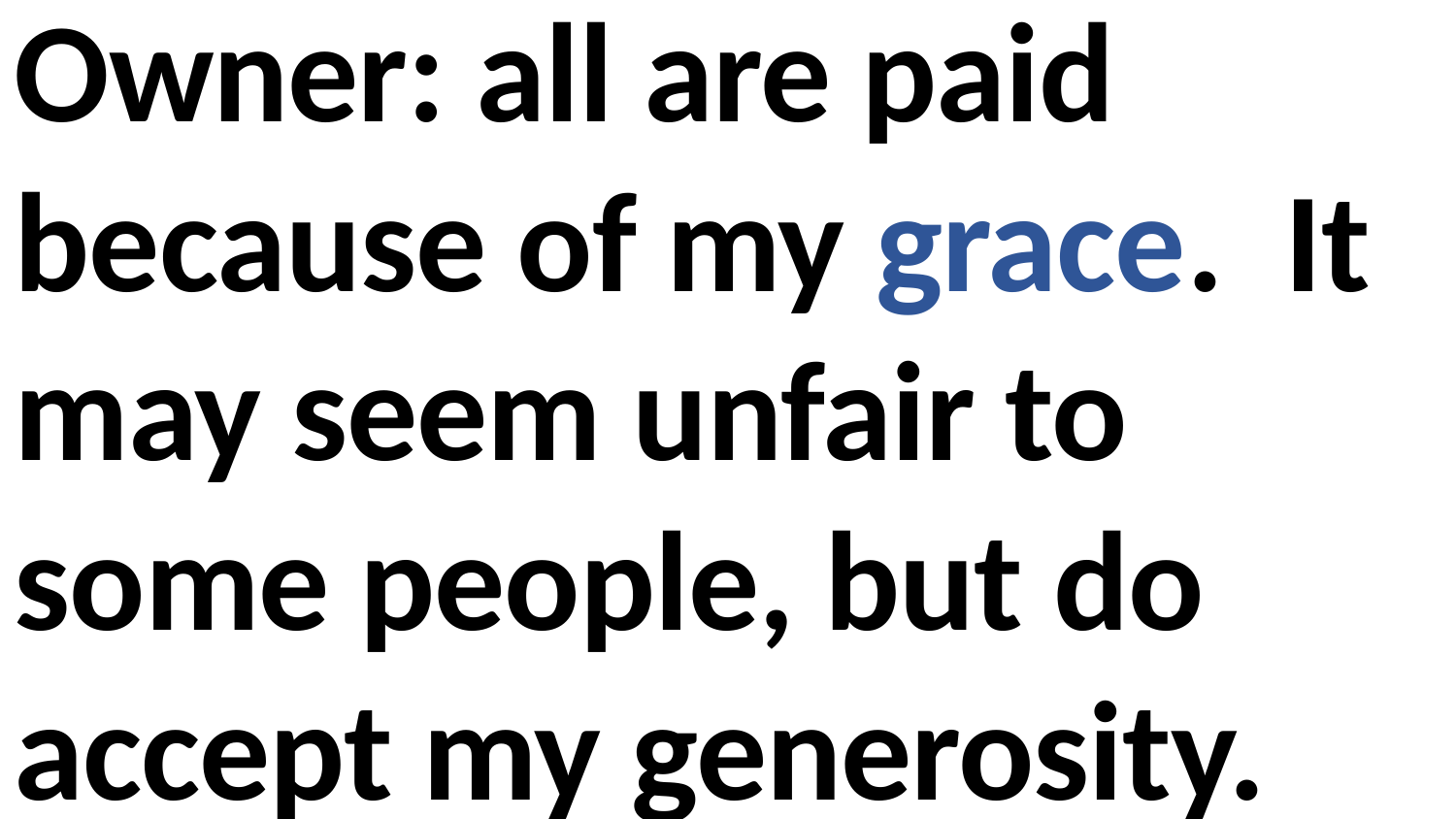

Owner: all are paid because of my grace.  It may seem unfair to some people, but do accept my generosity.